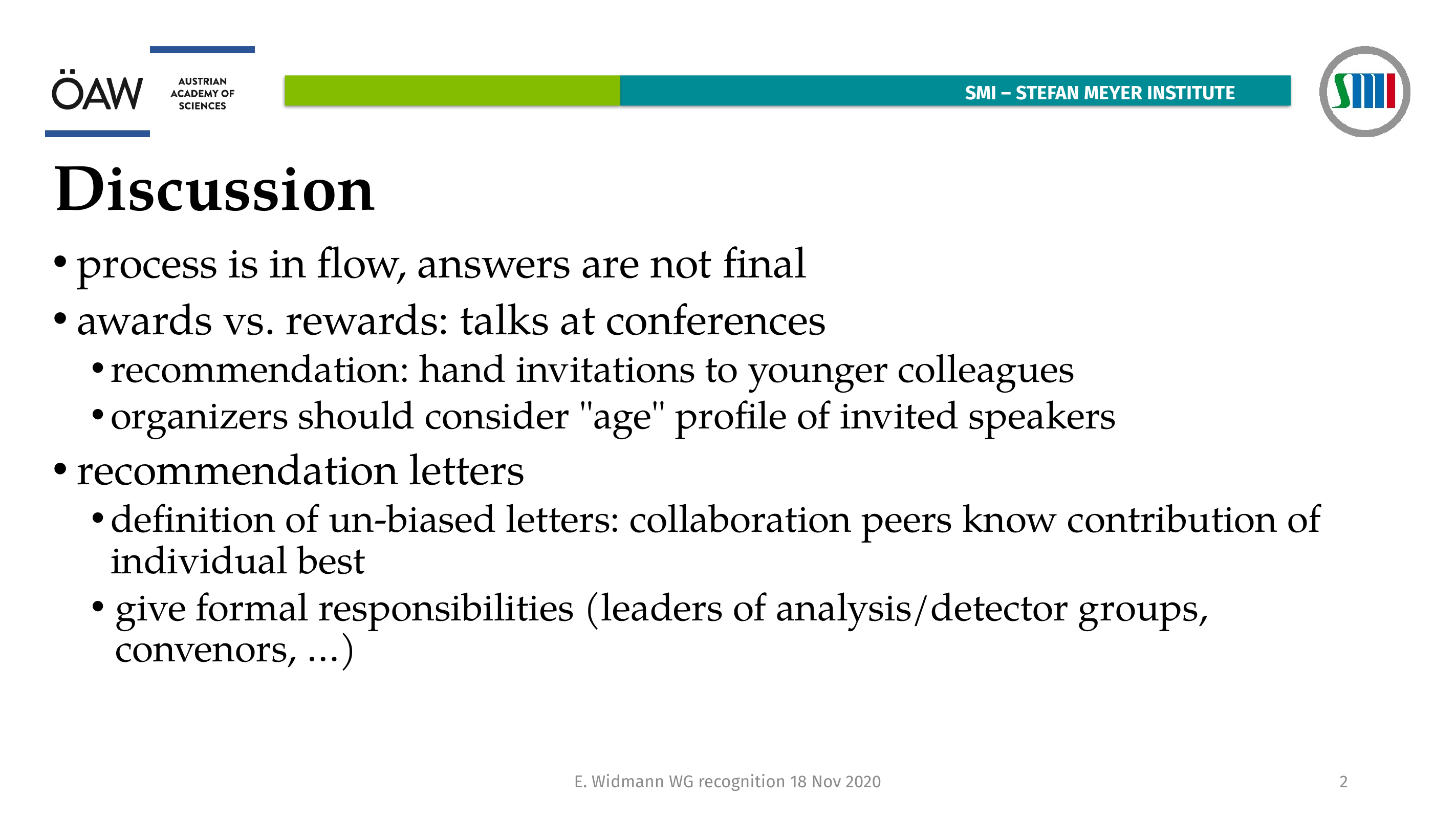

# Discussion
process is in flow, answers are not final
awards vs. rewards: talks at conferences
recommendation: hand invitations to younger colleagues
organizers should consider "age" profile of invited speakers
recommendation letters
definition of un-biased letters: collaboration peers know contribution of individual best
give formal responsibilities (leaders of analysis/detector groups, convenors, …)

E. Widmann WG recognition 18 Nov 2020
2